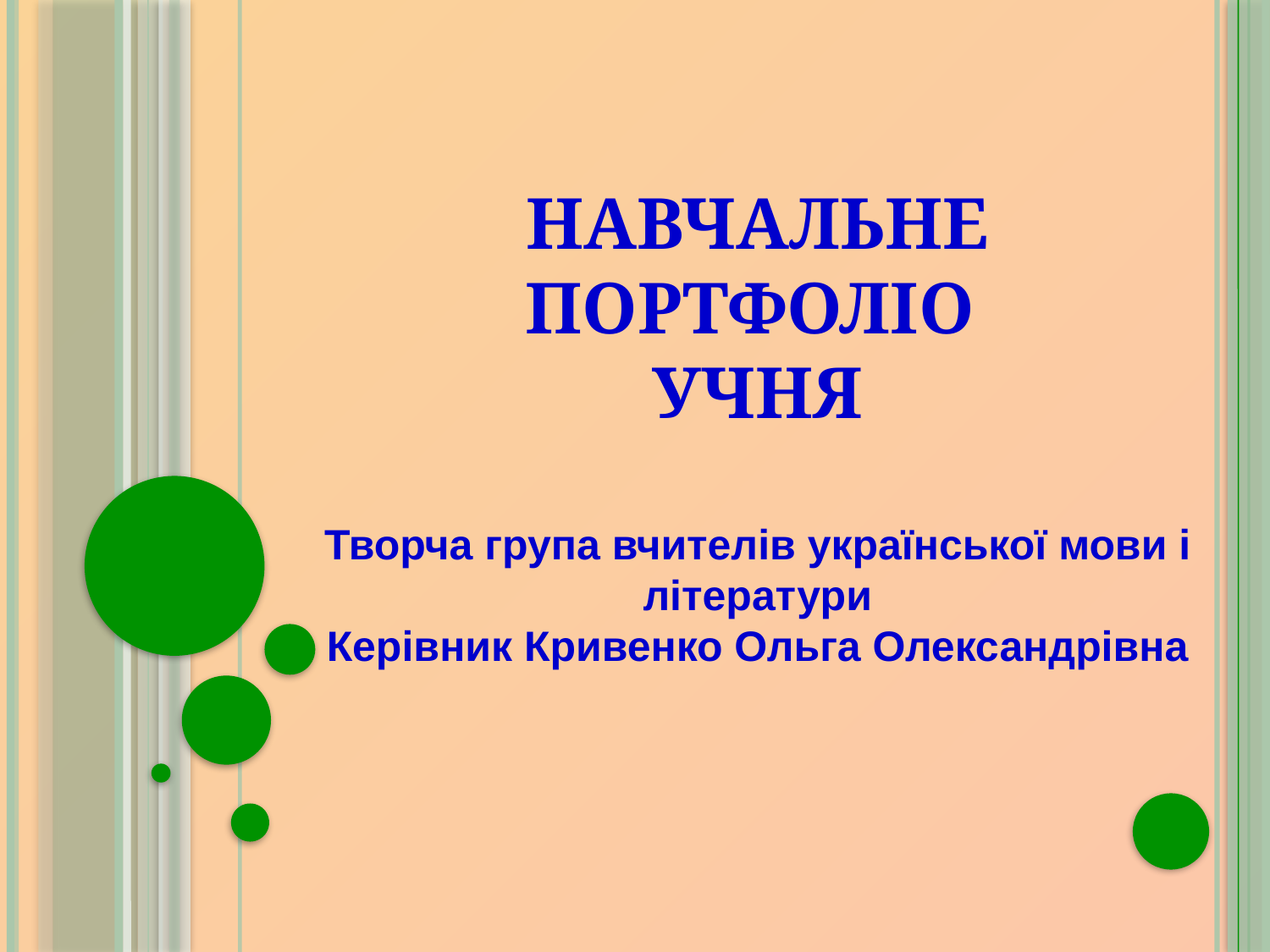

# НАВЧАЛЬНЕ ПОРТФОЛІО УЧНЯ Творча група вчителів української мови і літератури Керівник Кривенко Ольга Олександрівна